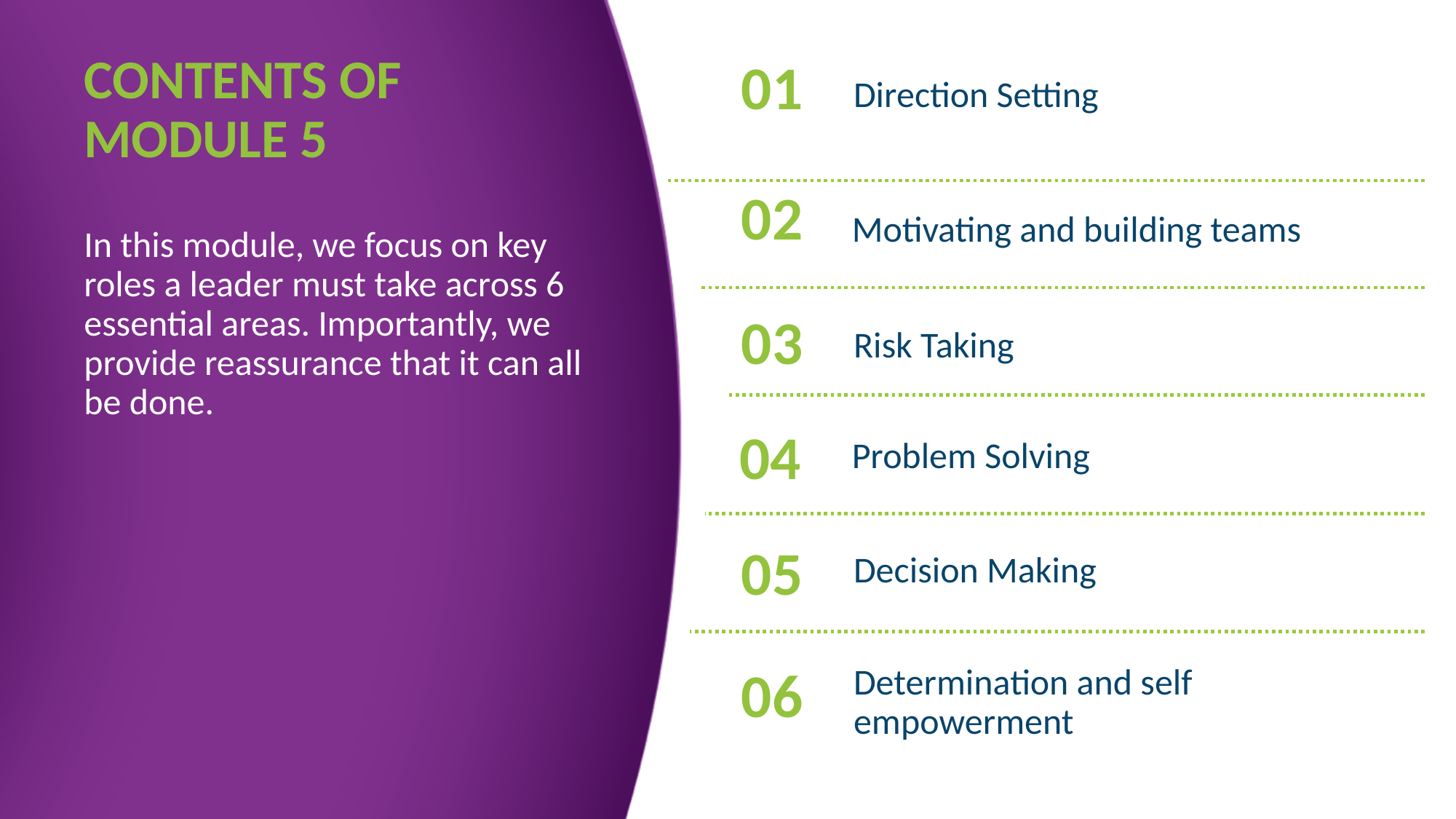

CONTENTS OF MODULE 5
01
Direction Setting

02
Motivating and building teams

In this module, we focus on key roles a leader must take across 6 essential areas. Importantly, we provide reassurance that it can all be done.
03
Risk Taking
Problem Solving
04
05
Decision Making

Determination and self empowerment
06